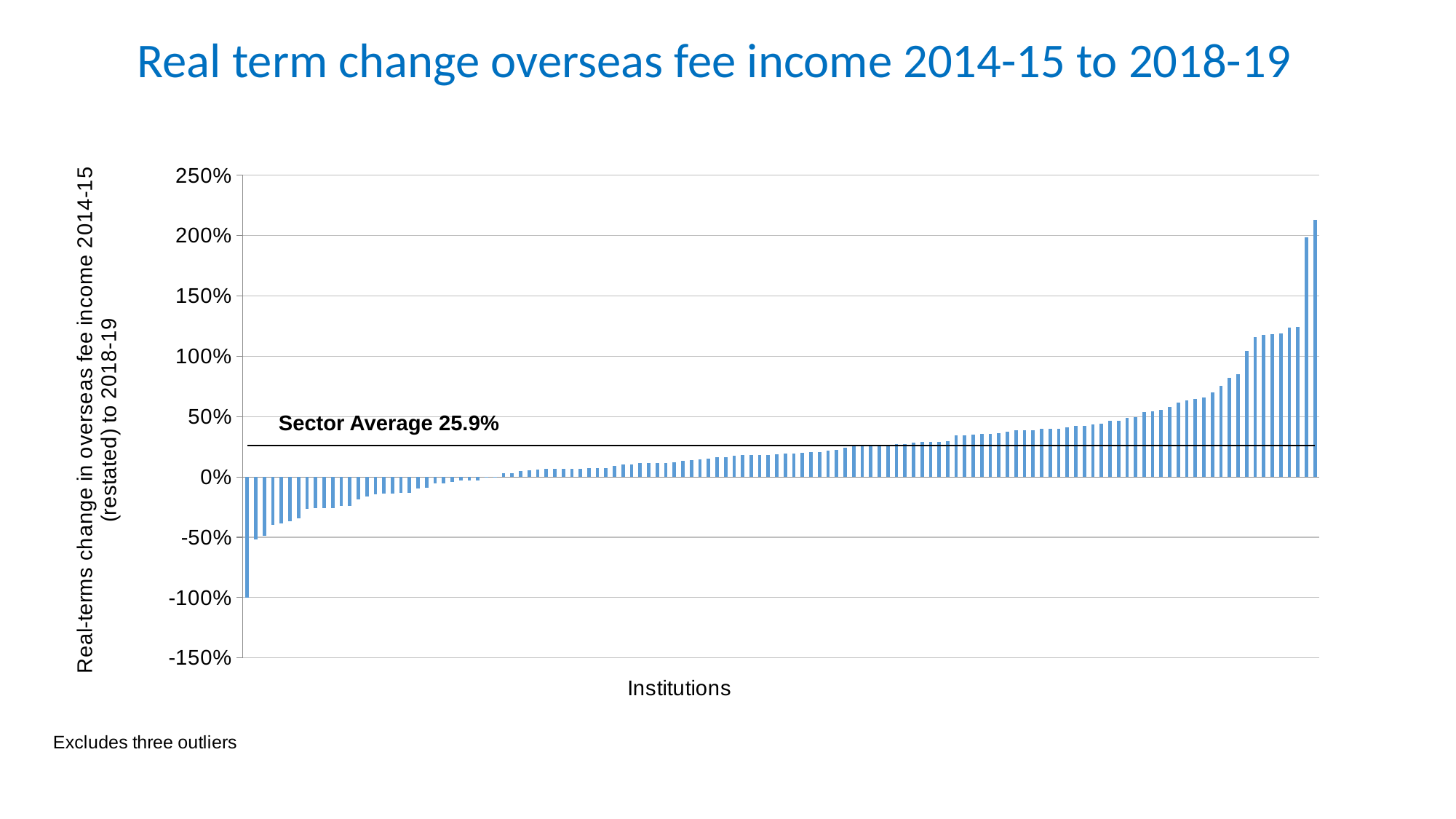

# Real term change overseas fee income 2014-15 to 2018-19

### Chart

| Category |  |  |  |  |
|---|---|---|---|---|
Sector Average 25.9%